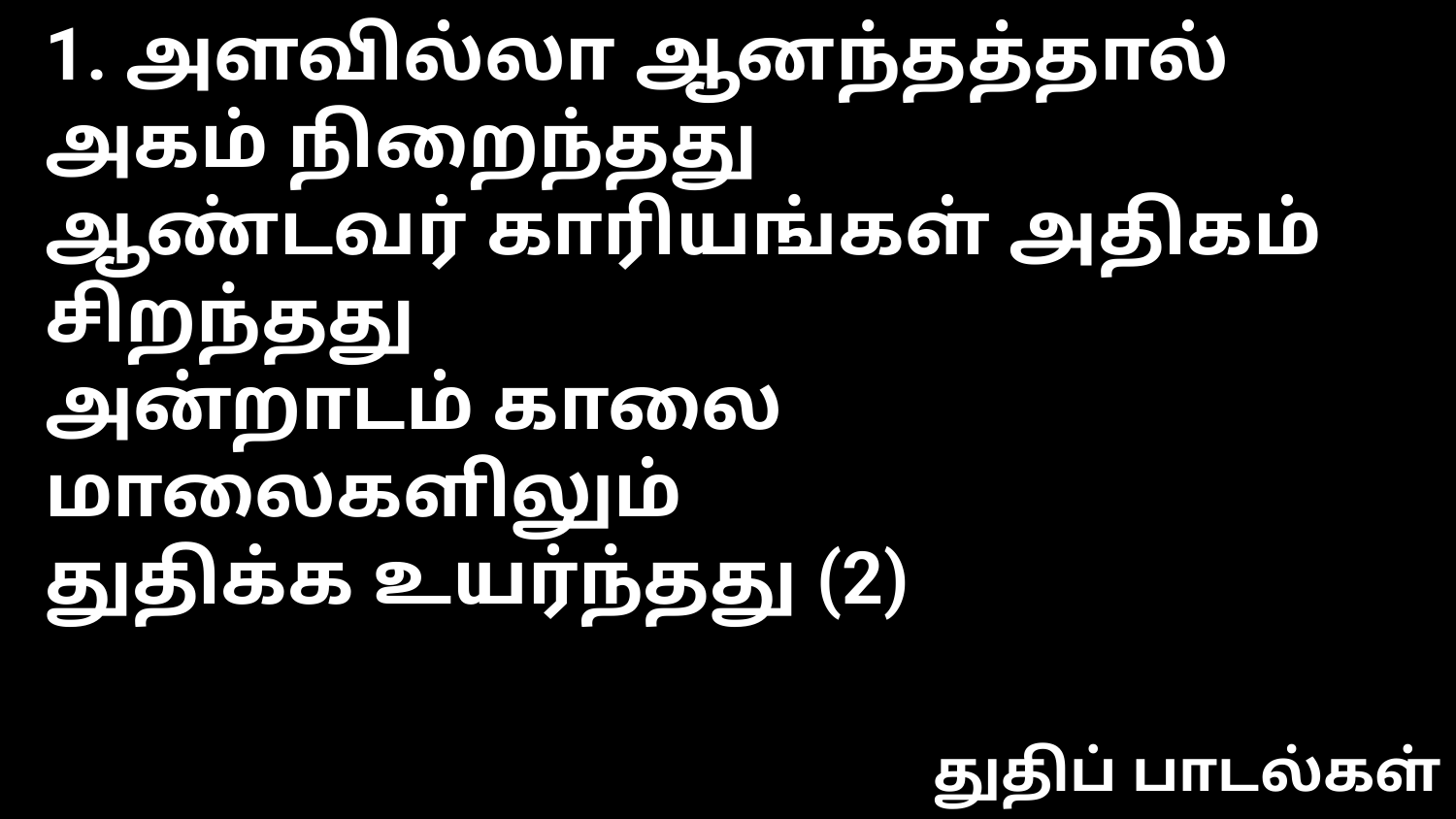

1. அளவில்லா ஆனந்தத்தால் அகம் நிறைந்தது
ஆண்டவர் காரியங்கள் அதிகம் சிறந்தது
அன்றாடம் காலை மாலைகளிலும்
துதிக்க உயர்ந்தது (2)

துதிப் பாடல்கள்